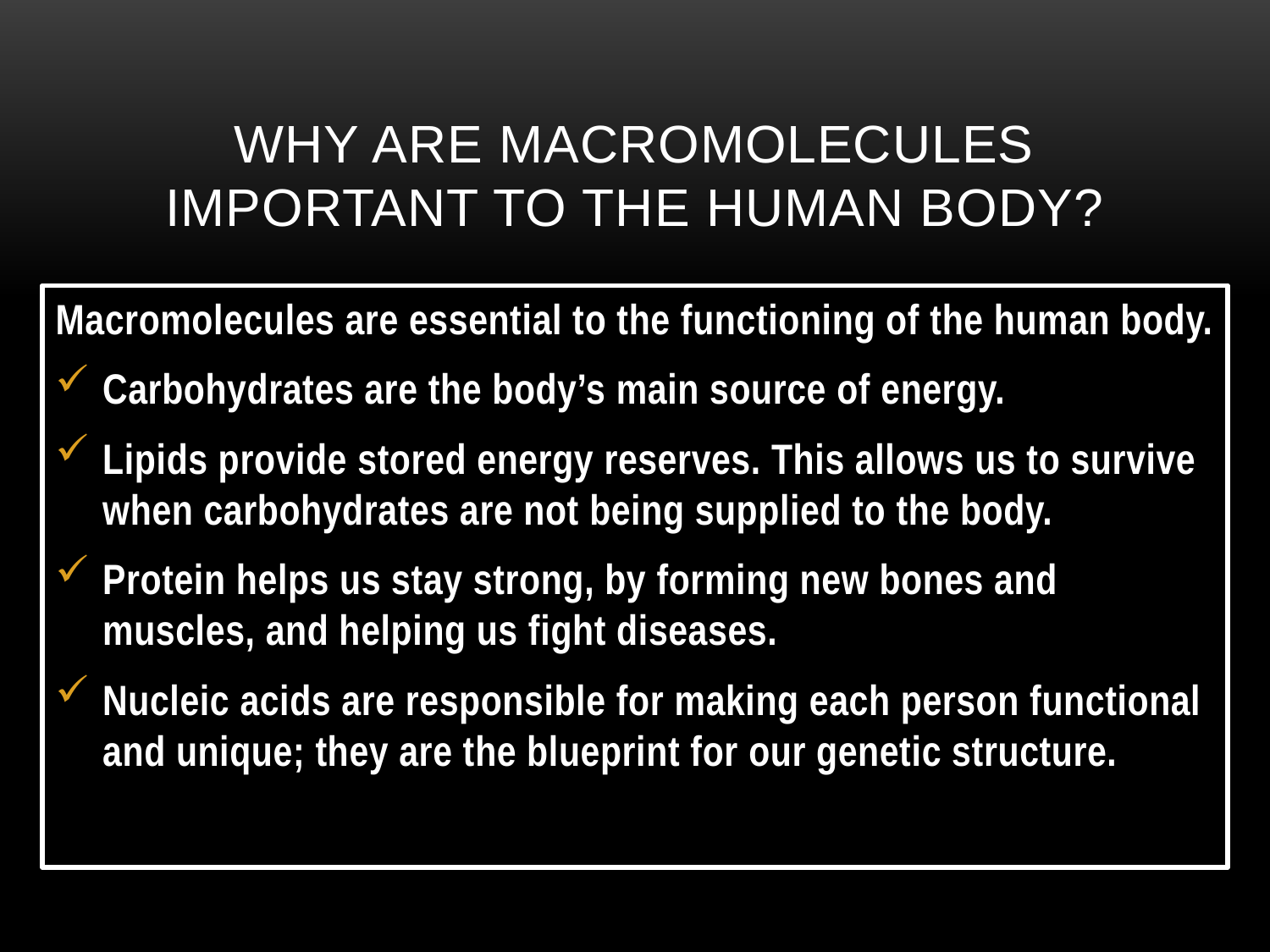

# Why are Macromolecules important to the Human Body?
Macromolecules are essential to the functioning of the human body.
Carbohydrates are the body’s main source of energy.
Lipids provide stored energy reserves. This allows us to survive when carbohydrates are not being supplied to the body.
Protein helps us stay strong, by forming new bones and muscles, and helping us fight diseases.
Nucleic acids are responsible for making each person functional and unique; they are the blueprint for our genetic structure.